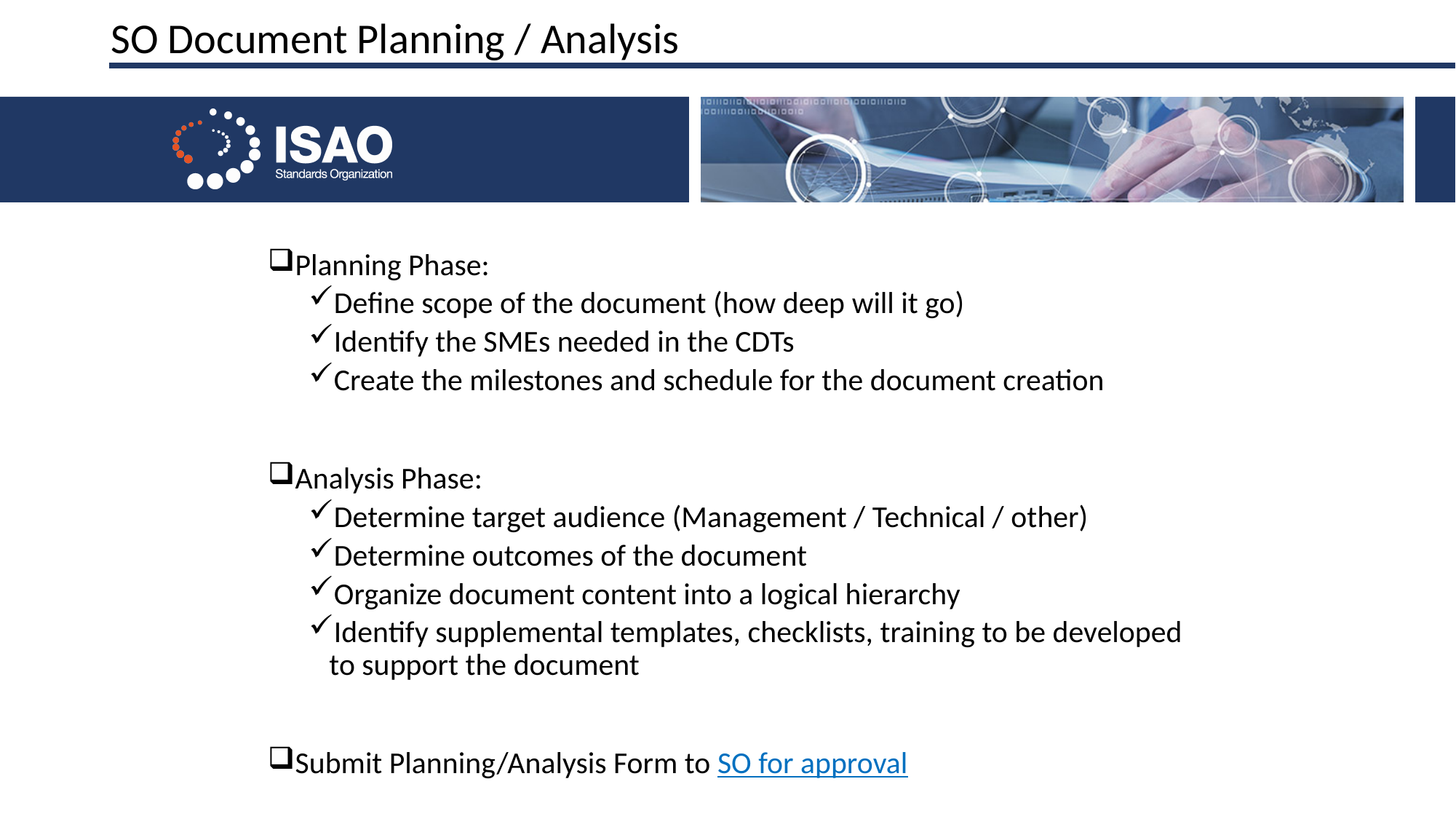

# SO Document Planning / Analysis
Planning Phase:
Define scope of the document (how deep will it go)
Identify the SMEs needed in the CDTs
Create the milestones and schedule for the document creation

Analysis Phase:
Determine target audience (Management / Technical / other)
Determine outcomes of the document
Organize document content into a logical hierarchy
Identify supplemental templates, checklists, training to be developed to support the document

Submit Planning/Analysis Form to SO for approval